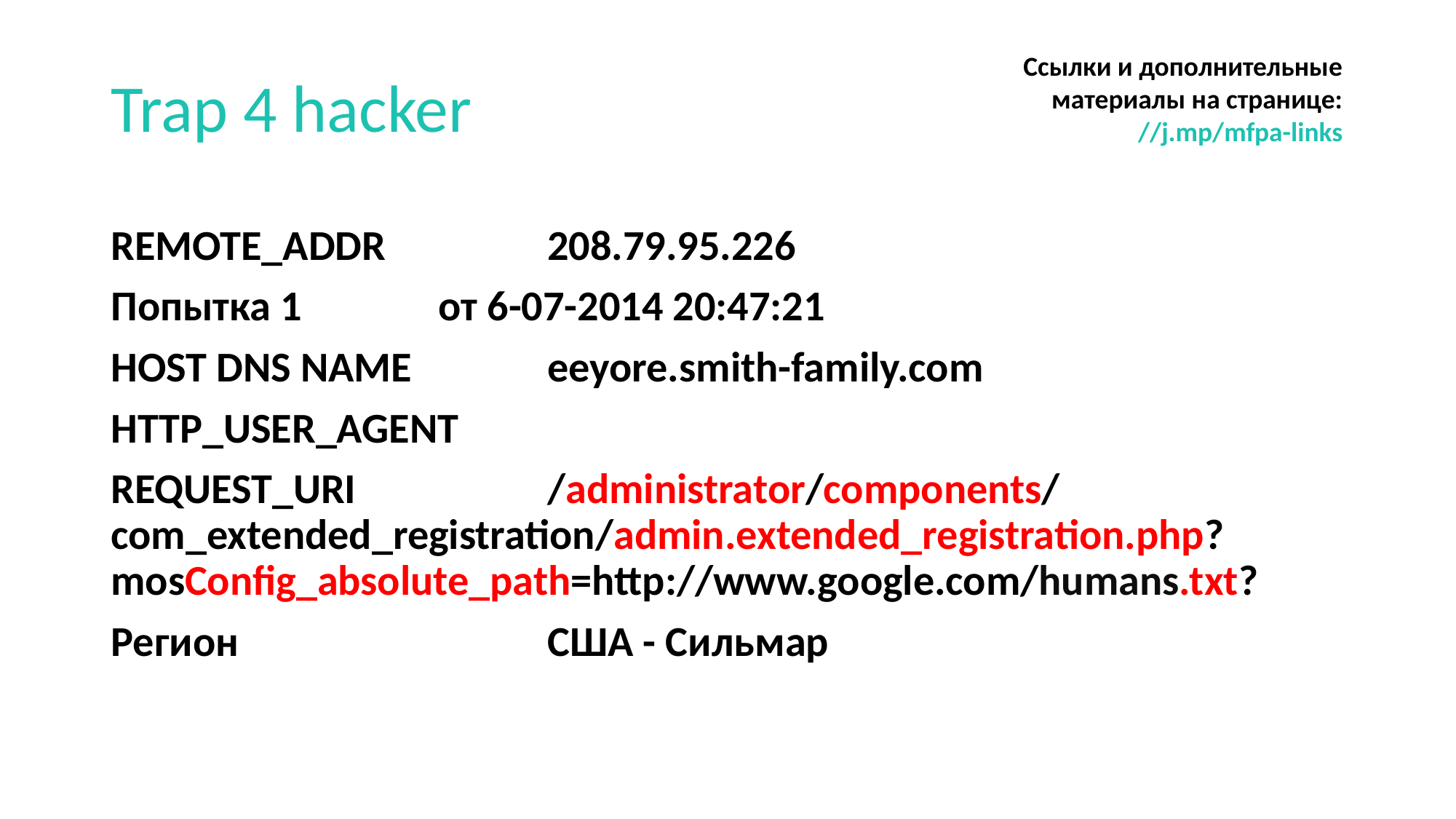

# Trap 4 hacker
Ссылки и дополнительные
материалы на странице:
//j.mp/mfpa-links
REMOTE_ADDR		208.79.95.226
Попытка 1		от 6-07-2014 20:47:21
HOST DNS NAME		eeyore.smith-family.com
HTTP_USER_AGENT
REQUEST_URI		/administrator/components/com_extended_registration/admin.extended_registration.php?mosConfig_absolute_path=http://www.google.com/humans.txt?
Регион			США - Сильмар